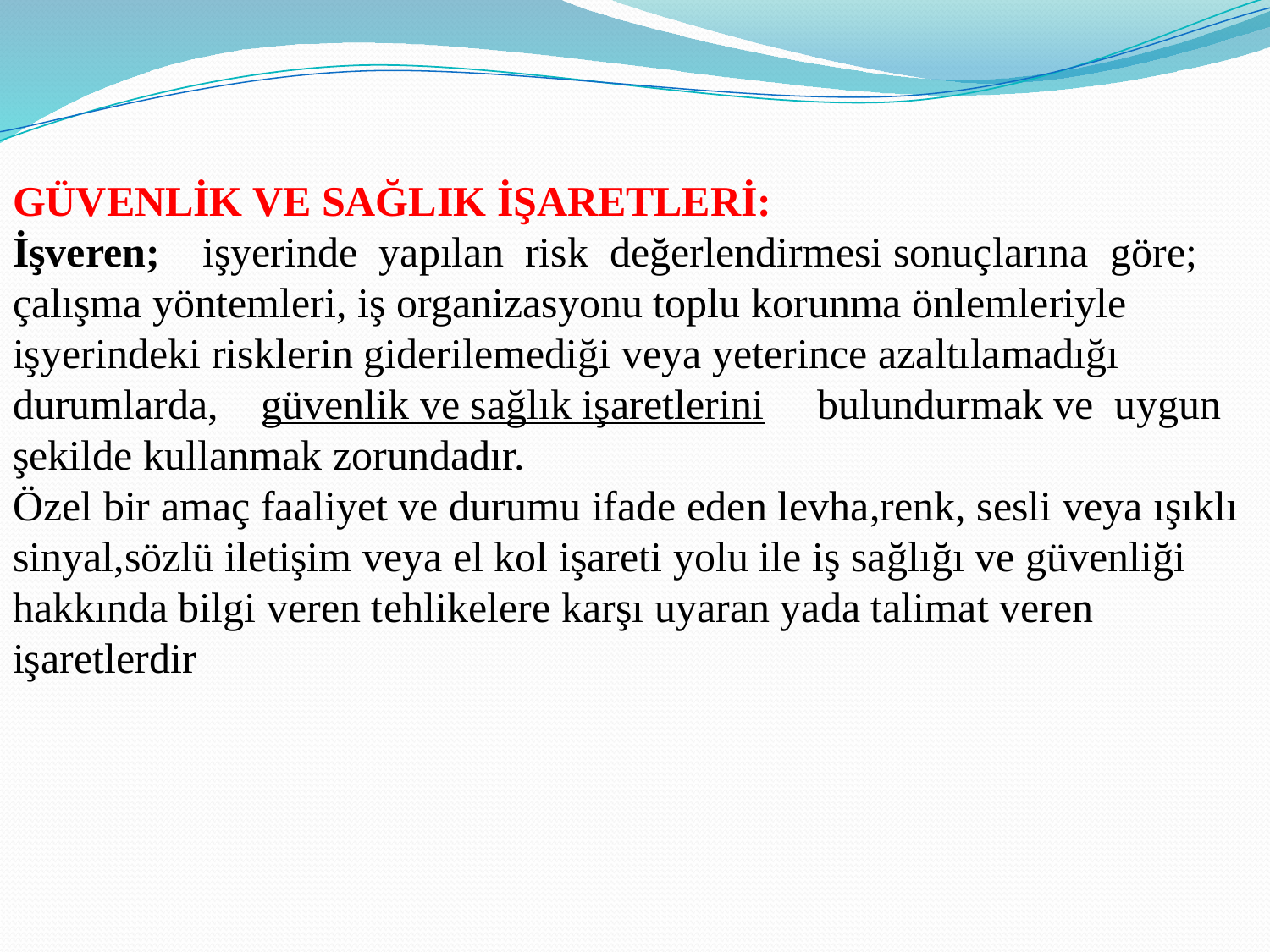

GÜVENLİK VE SAĞLIK İŞARETLERİ:
İşveren;    işyerinde  yapılan  risk  değerlendirmesi sonuçlarına  göre;  çalışma yöntemleri, iş organizasyonu toplu korunma önlemleriyle   işyerindeki risklerin giderilemediği veya yeterince azaltılamadığı durumlarda,    güvenlik ve sağlık işaretlerini     bulundurmak ve  uygun şekilde kullanmak zorundadır.
Özel bir amaç faaliyet ve durumu ifade eden levha,renk, sesli veya ışıklı sinyal,sözlü iletişim veya el kol işareti yolu ile iş sağlığı ve güvenliği hakkında bilgi veren tehlikelere karşı uyaran yada talimat veren işaretlerdir